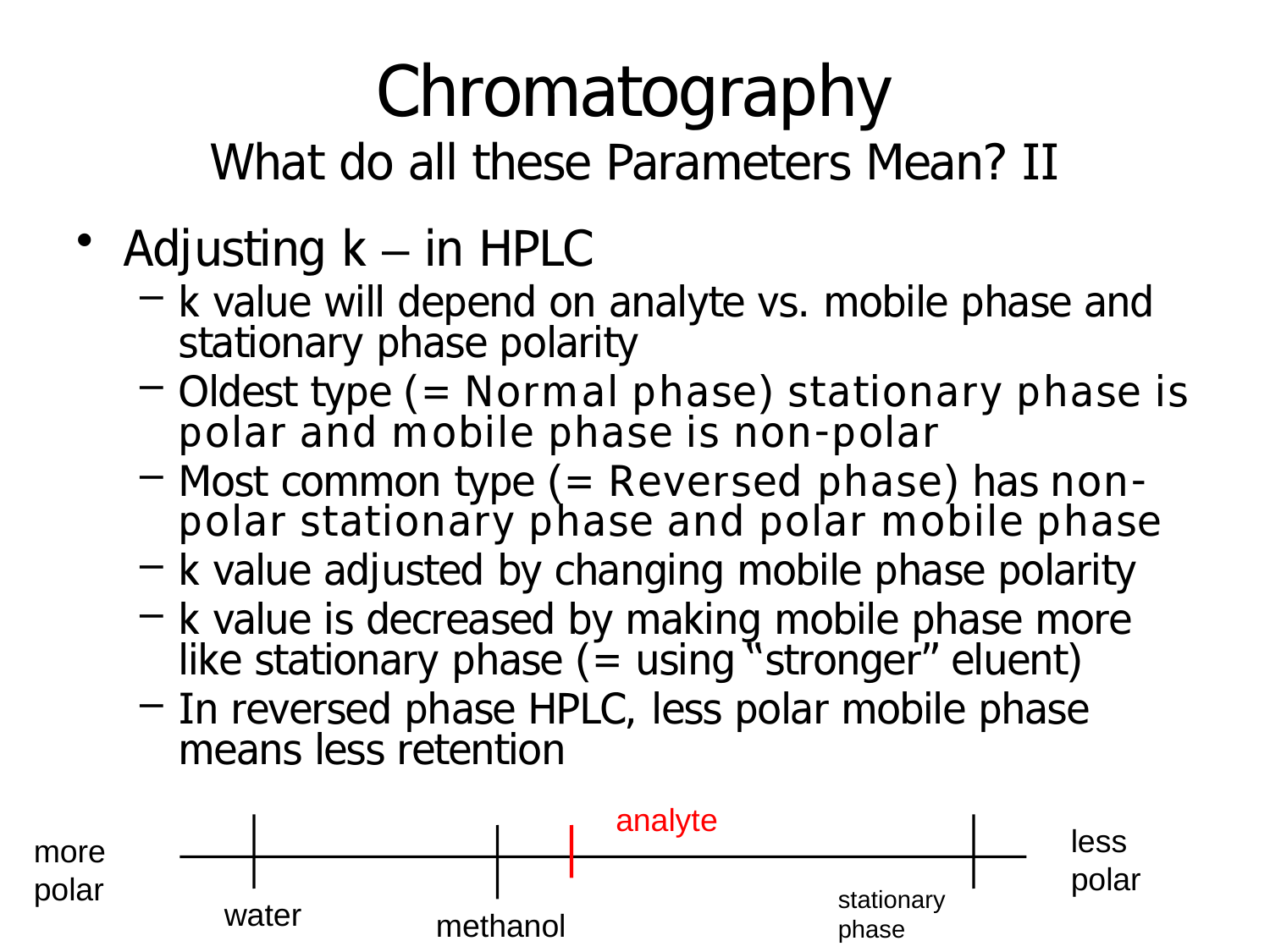

# Chromatography What do all these Parameters Mean? II
Adjusting k – in HPLC
k value will depend on analyte vs. mobile phase and stationary phase polarity
Oldest type (= Normal phase) stationary phase is polar and mobile phase is non-polar
Most common type (= Reversed phase) has non-polar stationary phase and polar mobile phase
k value adjusted by changing mobile phase polarity
k value is decreased by making mobile phase more like stationary phase (= using “stronger” eluent)
In reversed phase HPLC, less polar mobile phase means less retention
analyte

less polar
more polar

stationary phase
water
methanol